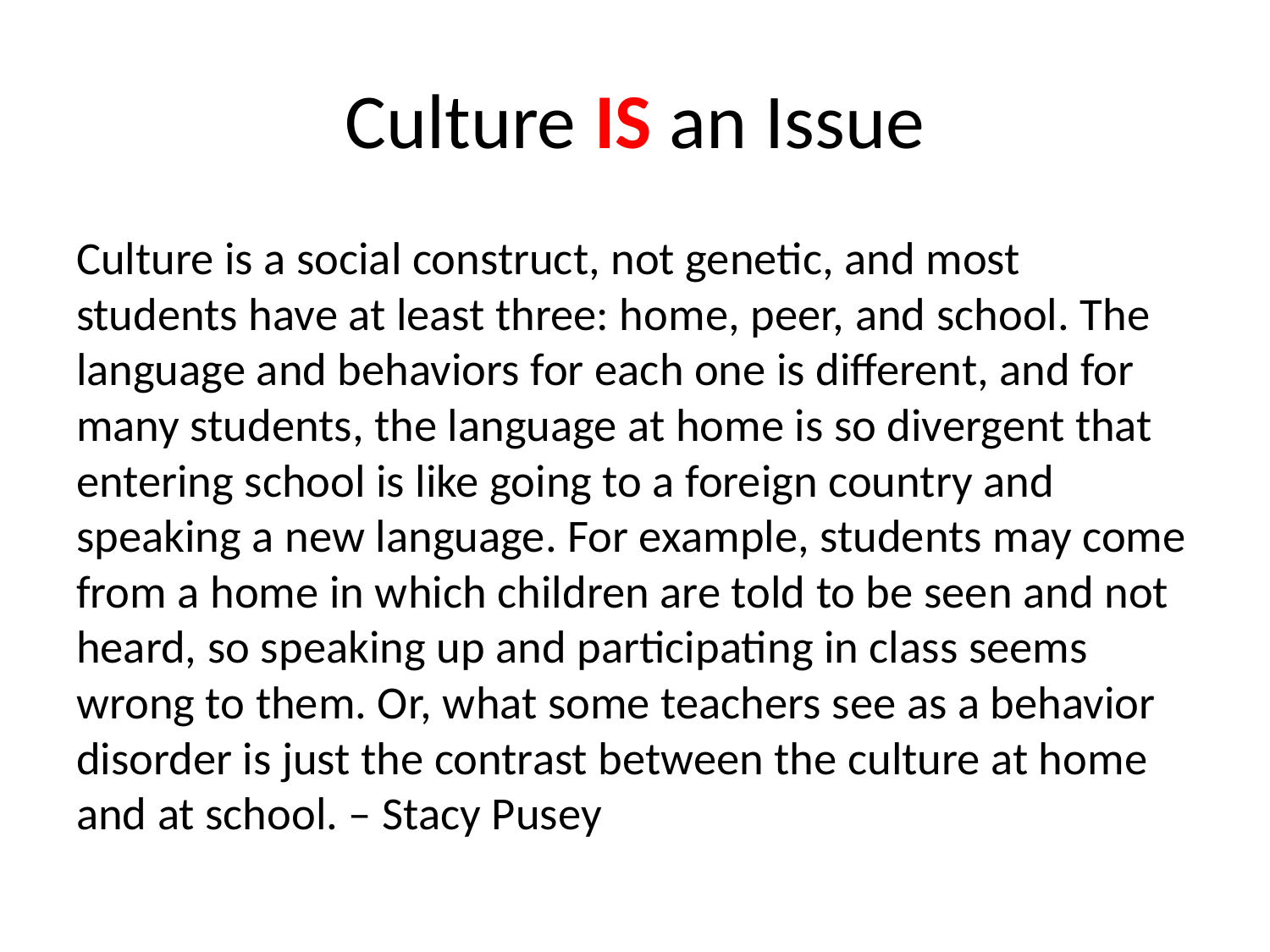

# Culture IS an Issue
Culture is a social construct, not genetic, and most students have at least three: home, peer, and school. The language and behaviors for each one is different, and for many students, the language at home is so divergent that entering school is like going to a foreign country and speaking a new language. For example, students may come from a home in which children are told to be seen and not heard, so speaking up and participating in class seems wrong to them. Or, what some teachers see as a behavior disorder is just the contrast between the culture at home and at school. – Stacy Pusey